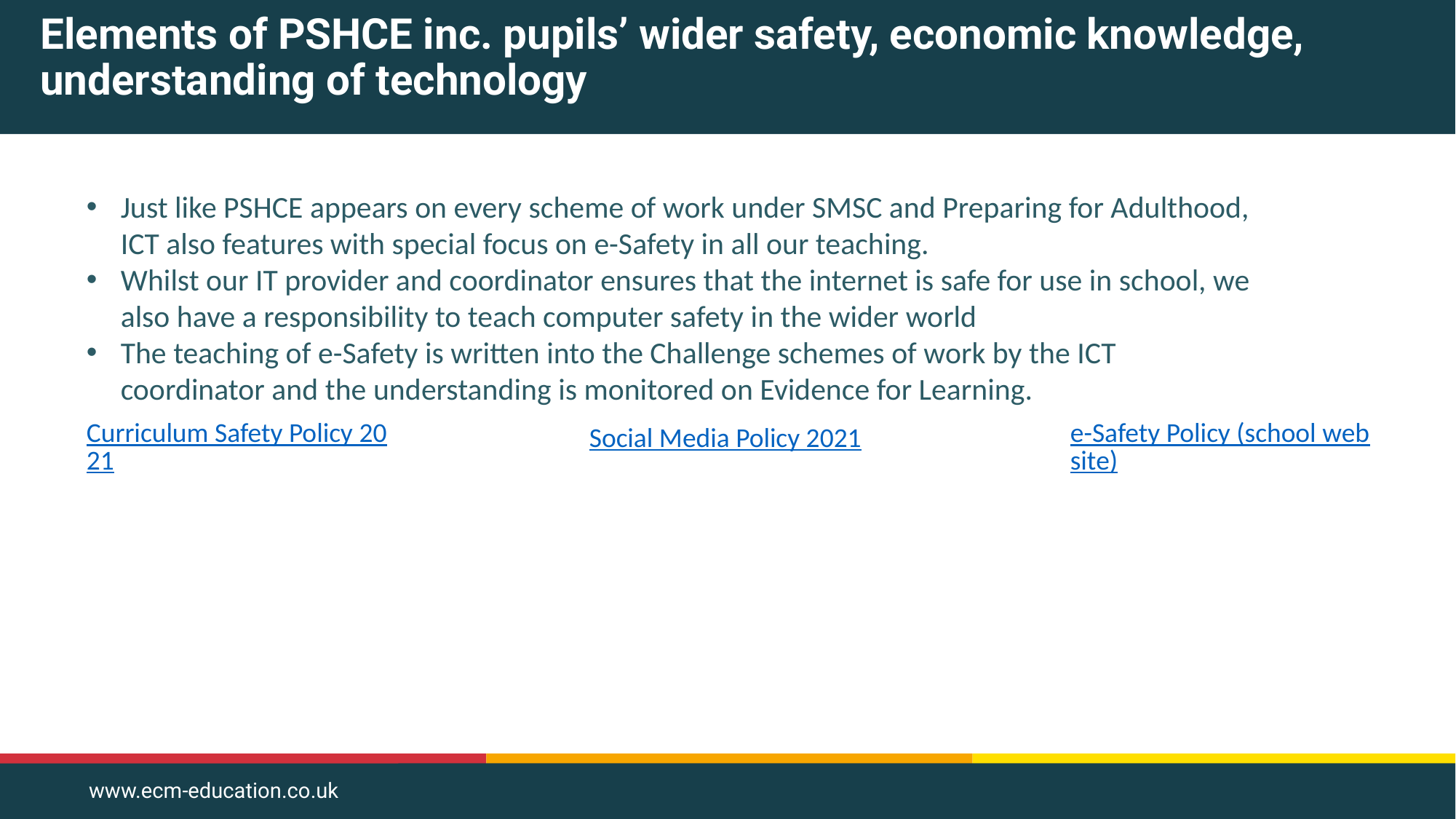

# Elements of PSHCE inc. pupils’ wider safety, economic knowledge, understanding of technology
Just like PSHCE appears on every scheme of work under SMSC and Preparing for Adulthood, ICT also features with special focus on e-Safety in all our teaching.
Whilst our IT provider and coordinator ensures that the internet is safe for use in school, we also have a responsibility to teach computer safety in the wider world
The teaching of e-Safety is written into the Challenge schemes of work by the ICT coordinator and the understanding is monitored on Evidence for Learning.
Curriculum Safety Policy 2021
e-Safety Policy (school website)
Social Media Policy 2021